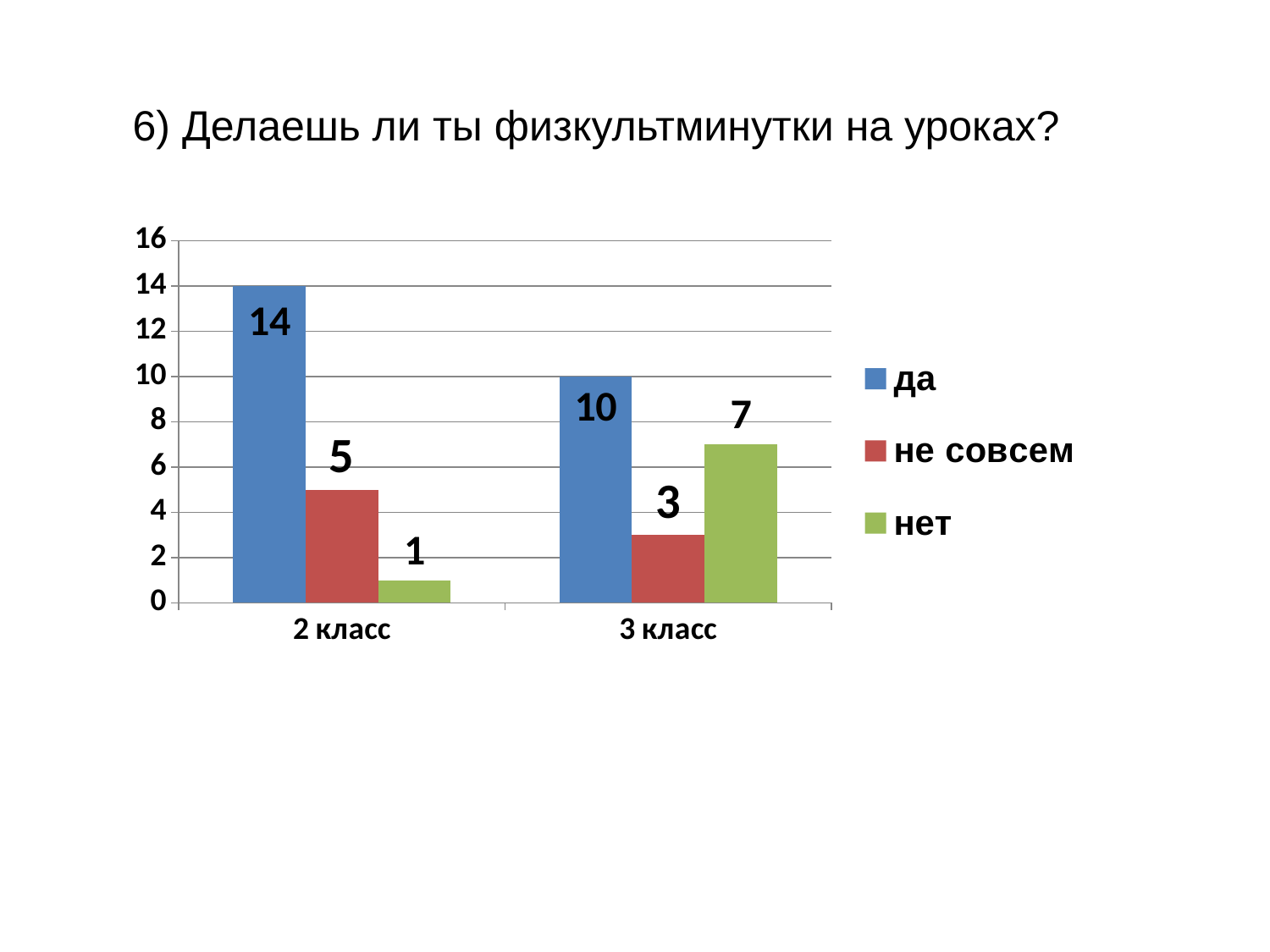

6) Делаешь ли ты физкультминутки на уроках?

### Chart

| Category | да | не совсем | нет |
|---|---|---|---|
| 2 класс | 14.0 | 5.0 | 1.0 |
| 3 класс | 10.0 | 3.0 | 7.0 |